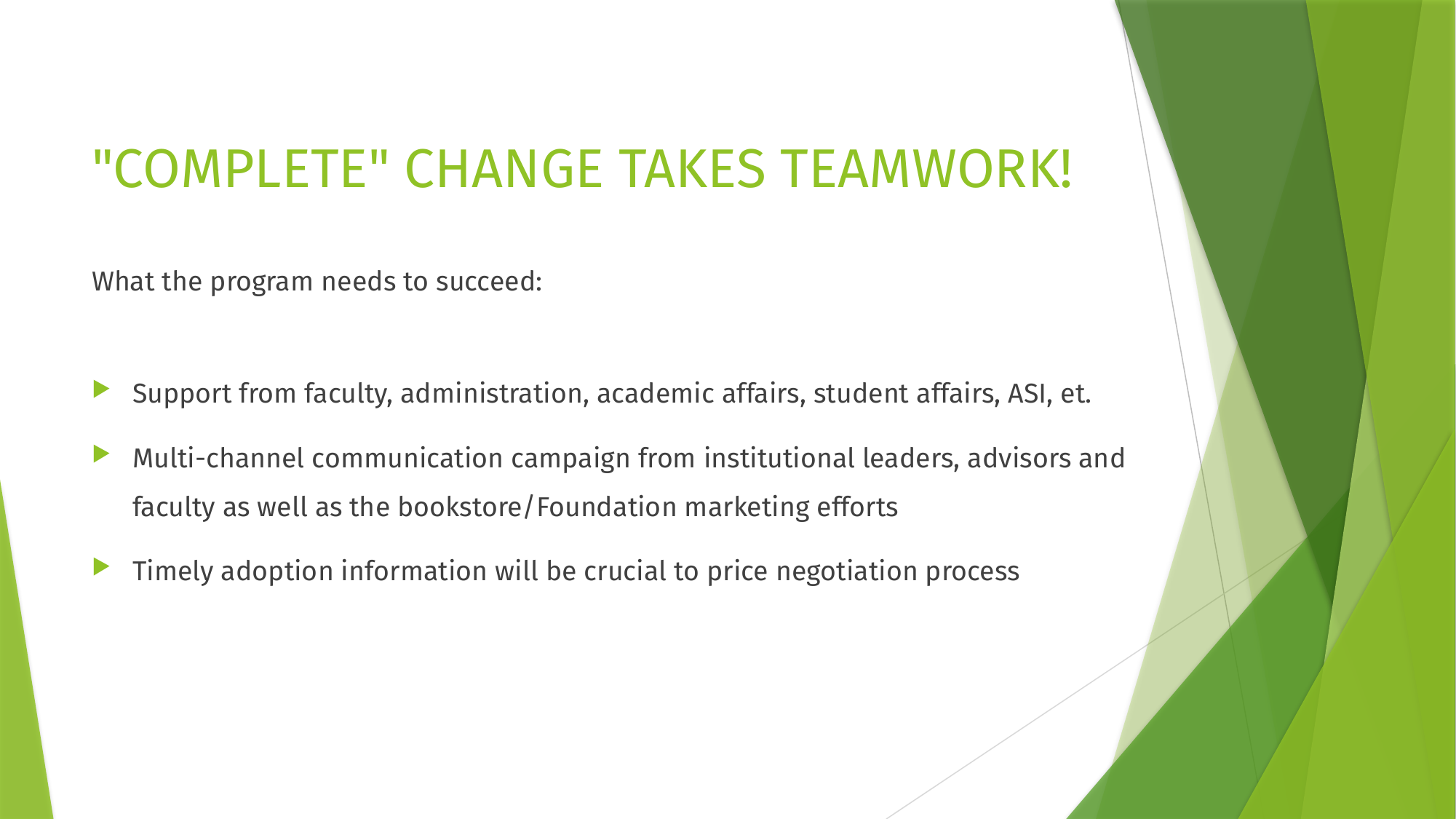

# "Complete" change takes teamwork!
What the program needs to succeed:

Support from faculty, administration, academic affairs, student affairs, ASI, et.
Multi-channel communication campaign from institutional leaders, advisors and faculty as well as the bookstore/Foundation marketing efforts
Timely adoption information will be crucial to price negotiation process